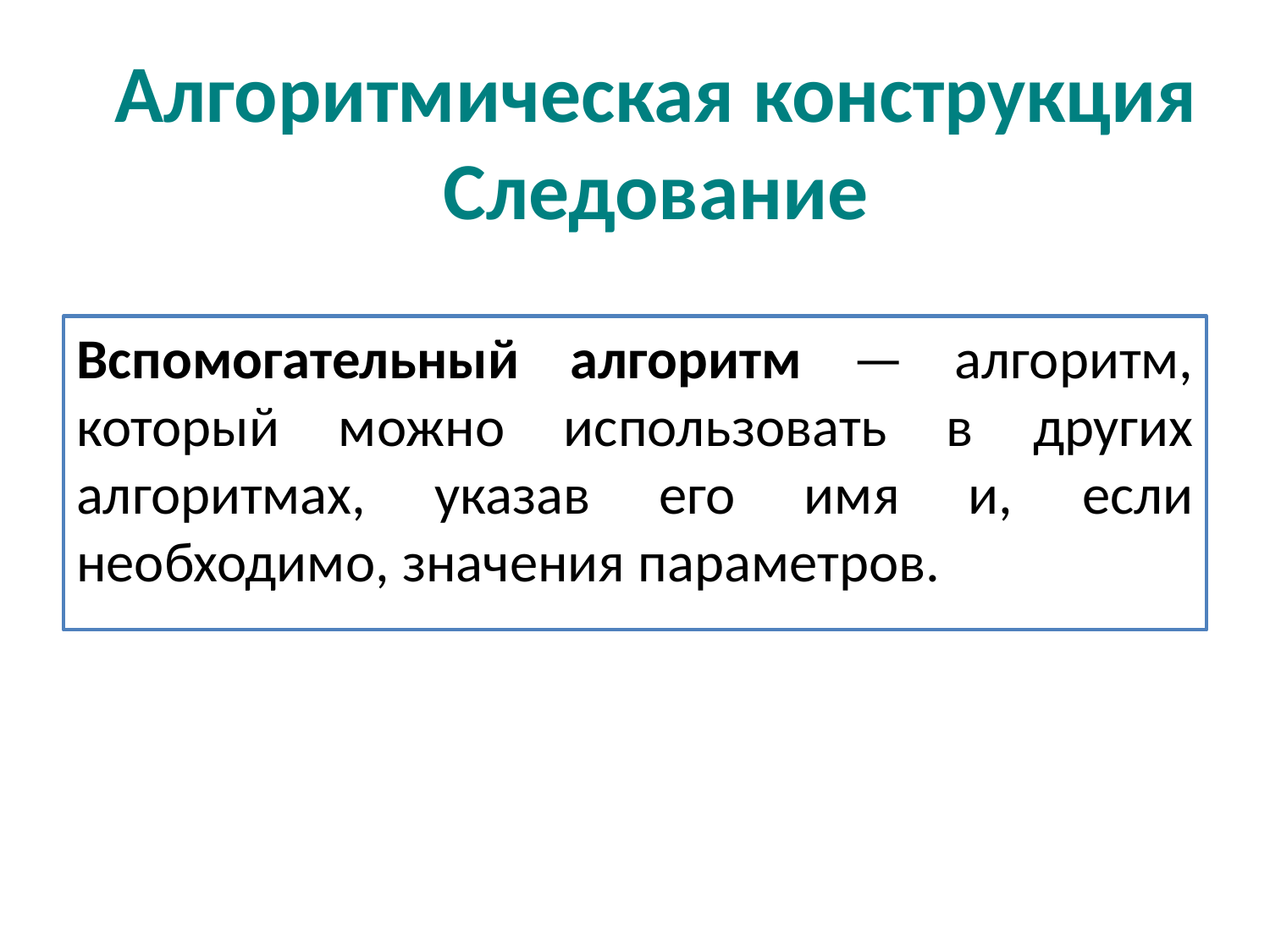

Алгоритмическая конструкция
Cледование
Вспомогательный алгоритм — алгоритм, который можно использовать в других алгоритмах, указав его имя и, если необходимо, значения параметров.